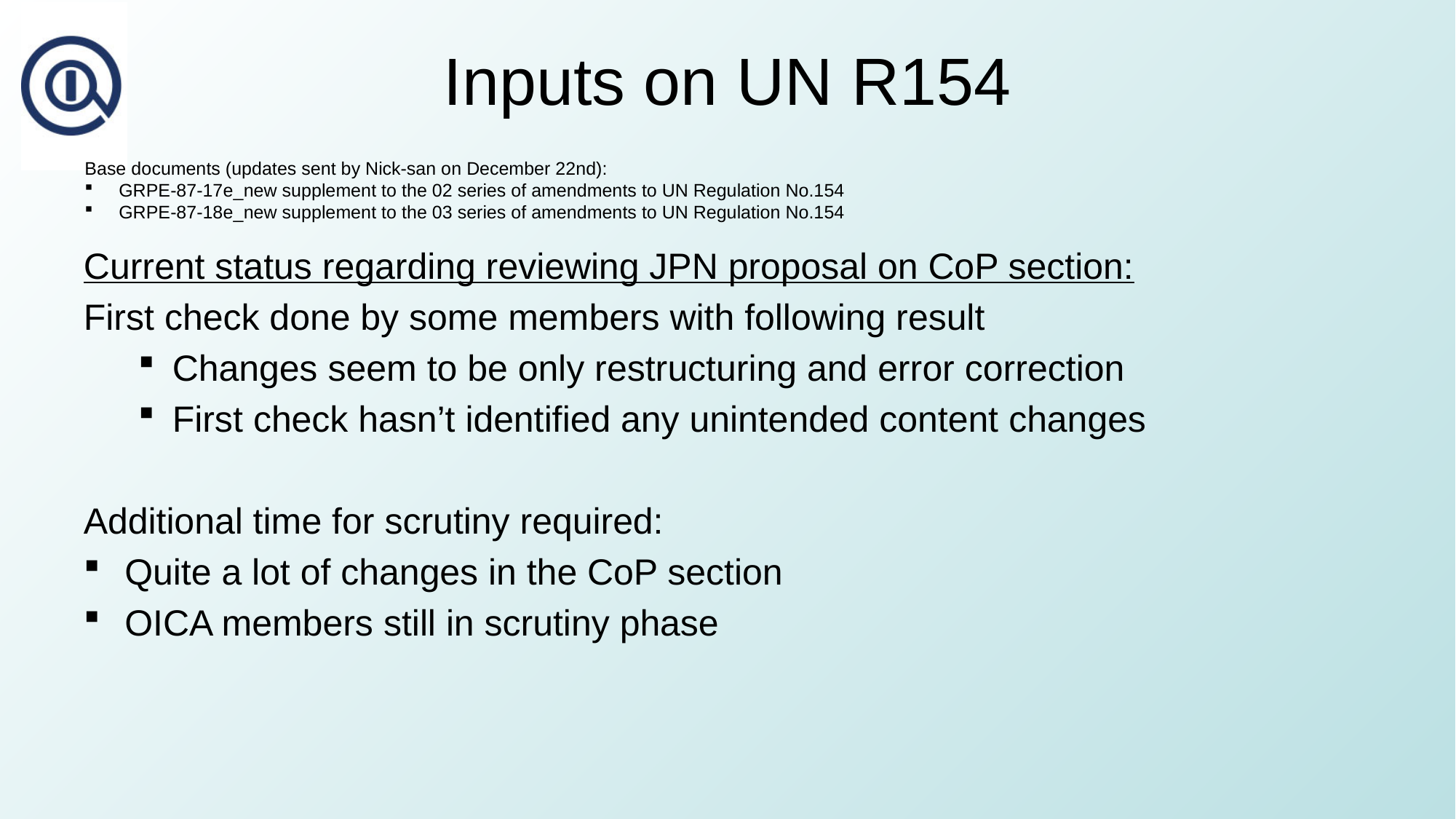

# Inputs on UN R154
Base documents (updates sent by Nick-san on December 22nd):
GRPE-87-17e_new supplement to the 02 series of amendments to UN Regulation No.154
GRPE-87-18e_new supplement to the 03 series of amendments to UN Regulation No.154
Current status regarding reviewing JPN proposal on CoP section:
First check done by some members with following result
Changes seem to be only restructuring and error correction
First check hasn’t identified any unintended content changes

Additional time for scrutiny required:
Quite a lot of changes in the CoP section
OICA members still in scrutiny phase